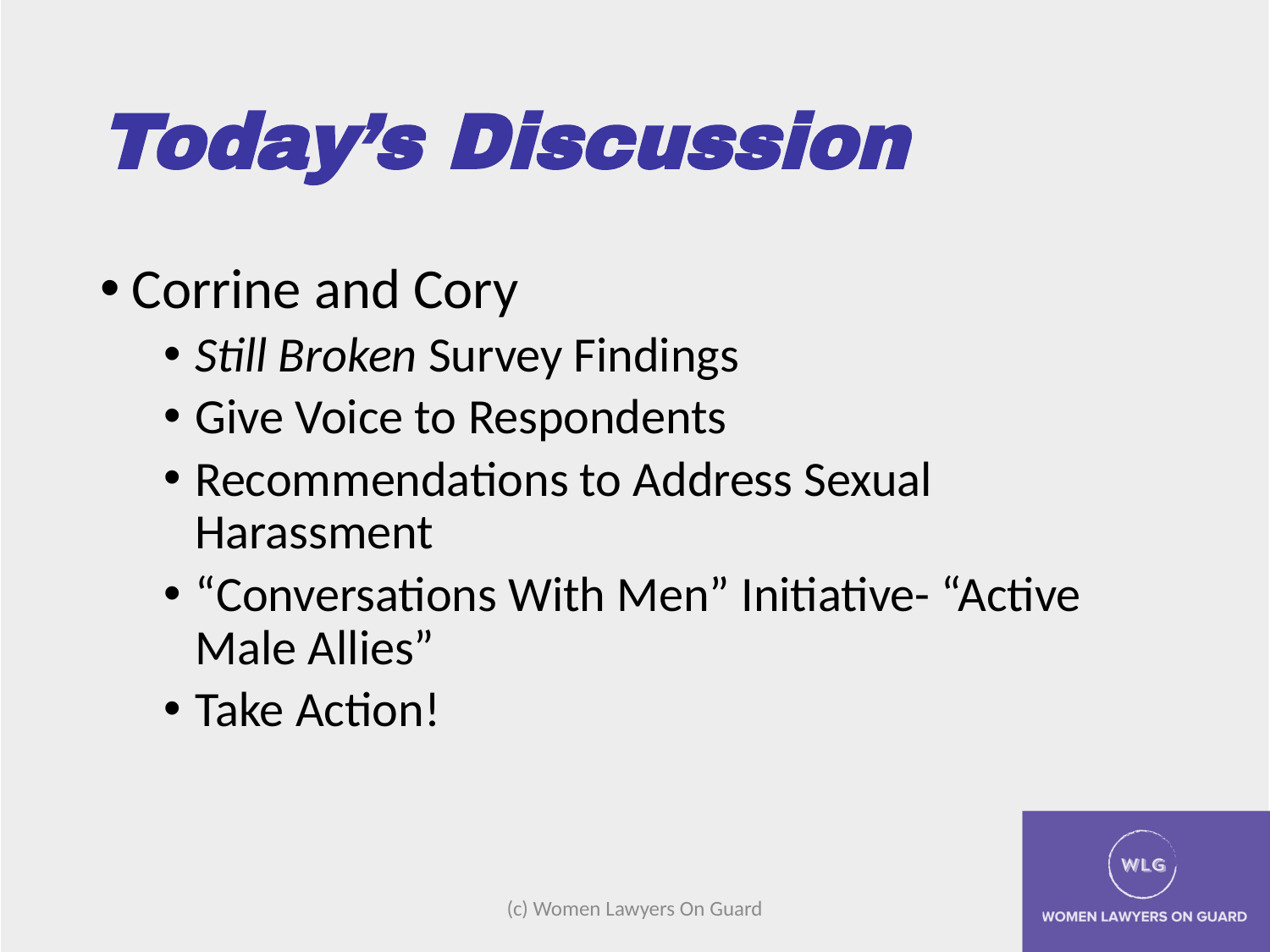

# Today’s Discussion
Corrine and Cory
Still Broken Survey Findings
Give Voice to Respondents
Recommendations to Address Sexual Harassment
“Conversations With Men” Initiative- “Active Male Allies”
Take Action!
(c) Women Lawyers On Guard